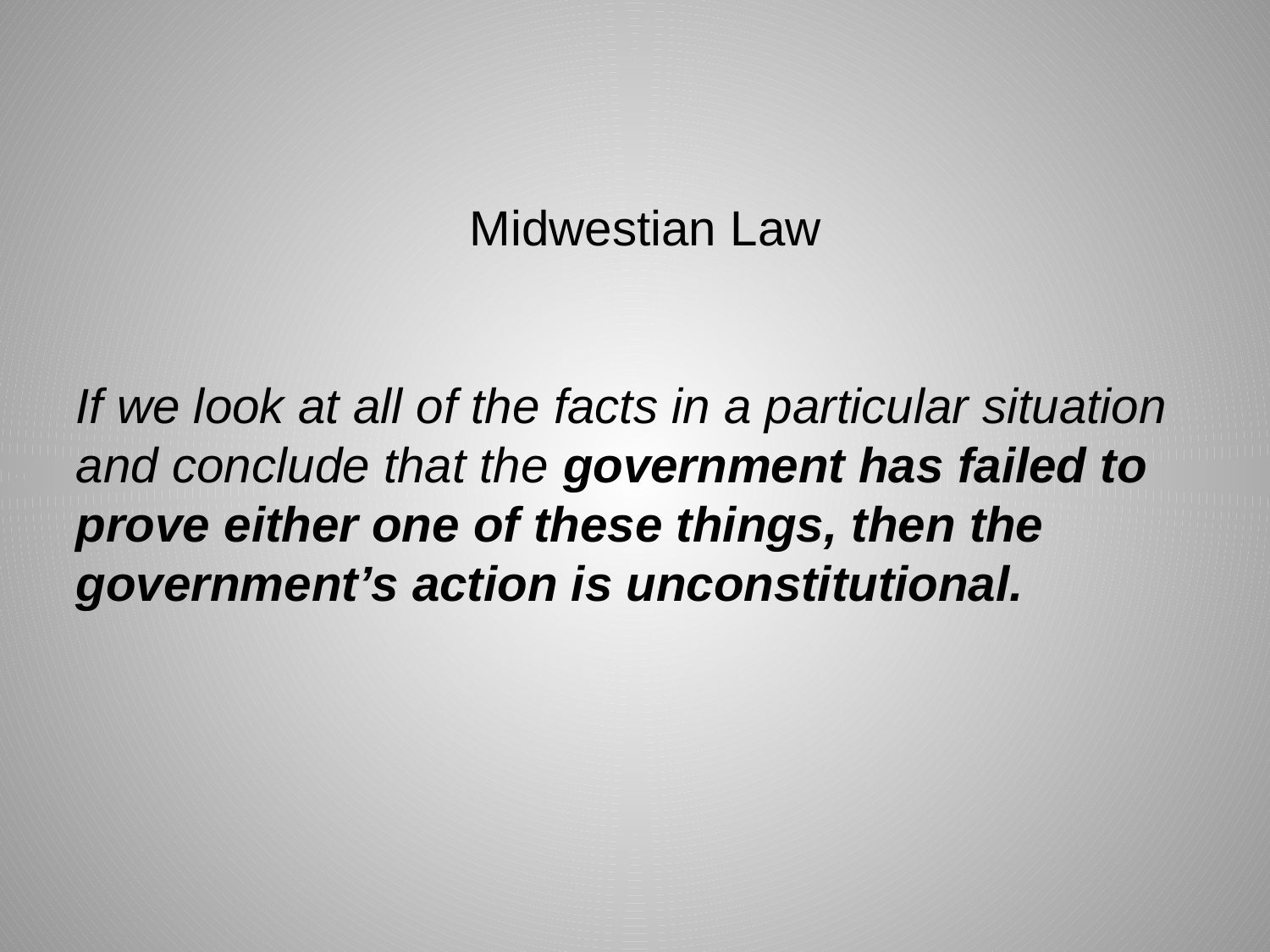

Midwestian Law

If we look at all of the facts in a particular situation and conclude that the government has failed to prove either one of these things, then the government’s action is unconstitutional.